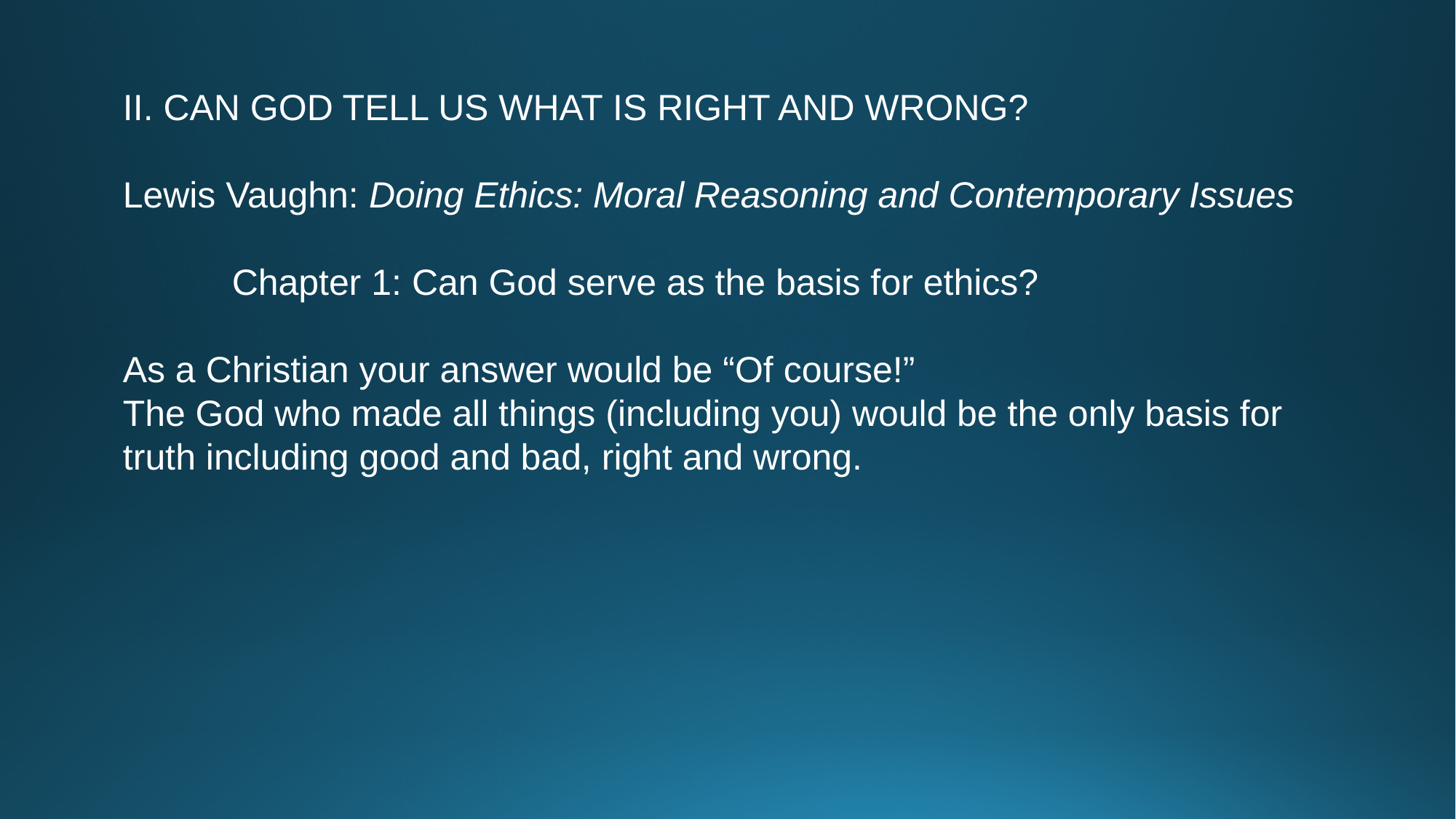

II. CAN GOD TELL US WHAT IS RIGHT AND WRONG?

Lewis Vaughn: Doing Ethics: Moral Reasoning and Contemporary Issues

	Chapter 1: Can God serve as the basis for ethics?

As a Christian your answer would be “Of course!”
The God who made all things (including you) would be the only basis for truth including good and bad, right and wrong.